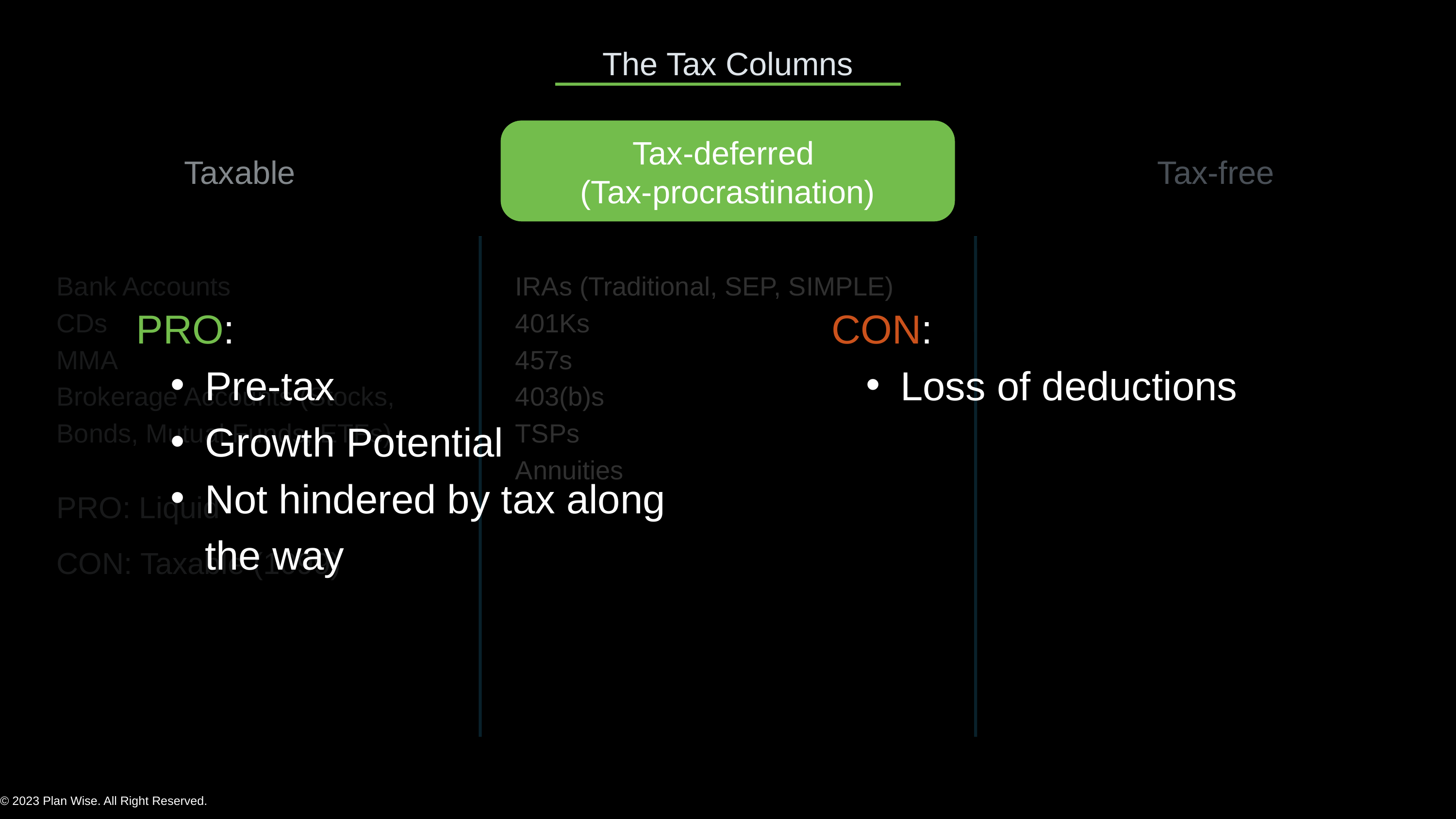

The Tax Columns

Tax-deferred
(Tax-procrastination)
Taxable
Tax-free

Bank Accounts
CDs
MMA
Brokerage Accounts (Stocks, Bonds, Mutual Funds, ETFs)
IRAs (Traditional, SEP, SIMPLE)
401Ks
457s
403(b)s
TSPs
Annuities

PRO:
Pre-tax
Growth Potential
Not hindered by tax along the way
CON:
Loss of deductions

PRO: Liquid
CON: Taxable (1099)
© 2023 Plan Wise. All Right Reserved.